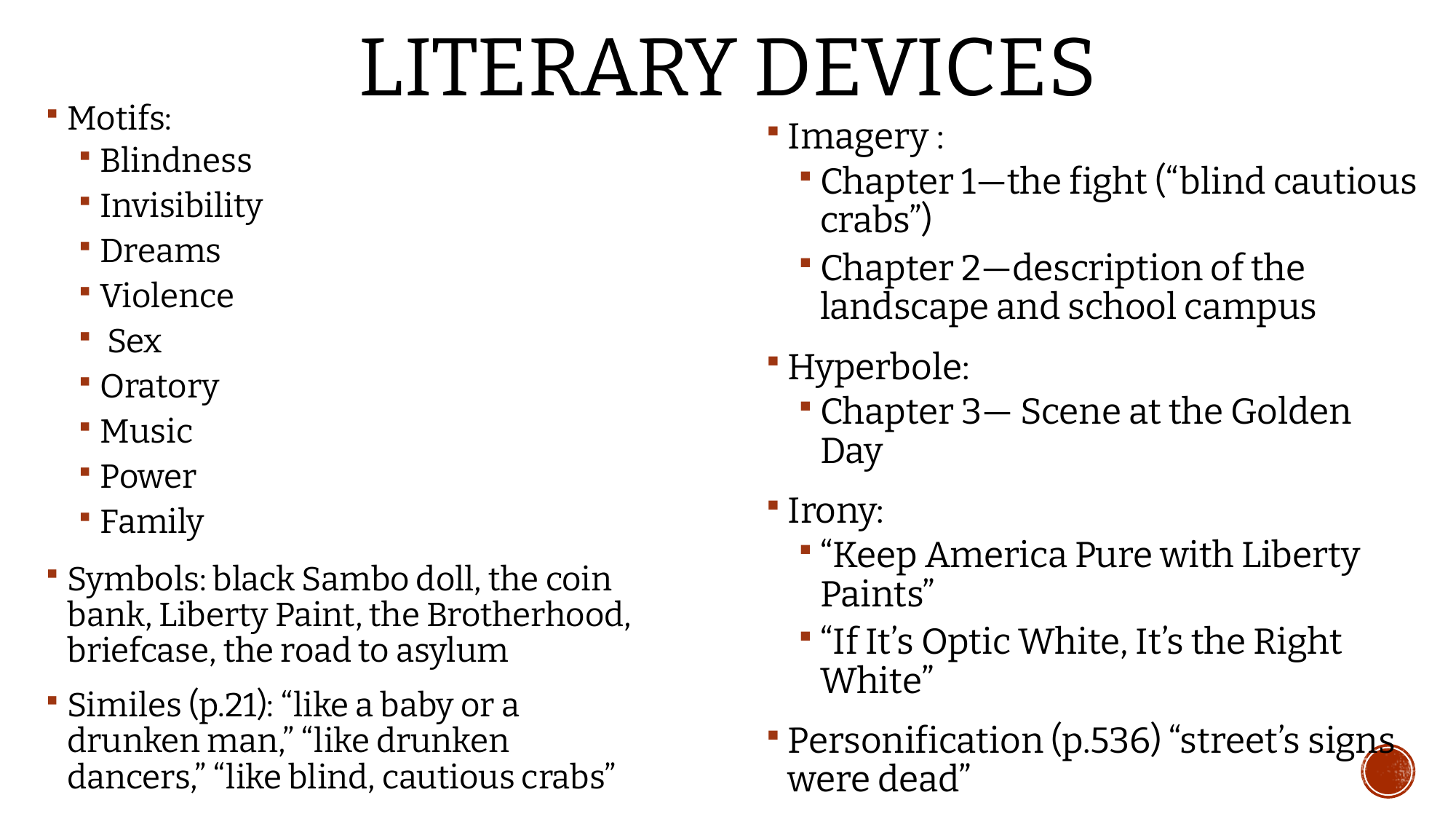

# Literary Devices
Motifs:
Blindness
Invisibility
Dreams
Violence
 Sex
Oratory
Music
Power
Family
Symbols: black Sambo doll, the coin bank, Liberty Paint, the Brotherhood, briefcase, the road to asylum
Similes (p.21): “like a baby or a drunken man,” “like drunken dancers,” “like blind, cautious crabs”

Imagery :
Chapter 1—the fight (“blind cautious crabs”)
Chapter 2—description of the landscape and school campus
Hyperbole:
Chapter 3— Scene at the Golden Day
Irony:
“Keep America Pure with Liberty Paints”
“If It’s Optic White, It’s the Right White”
Personification (p.536) “street’s signs were dead”